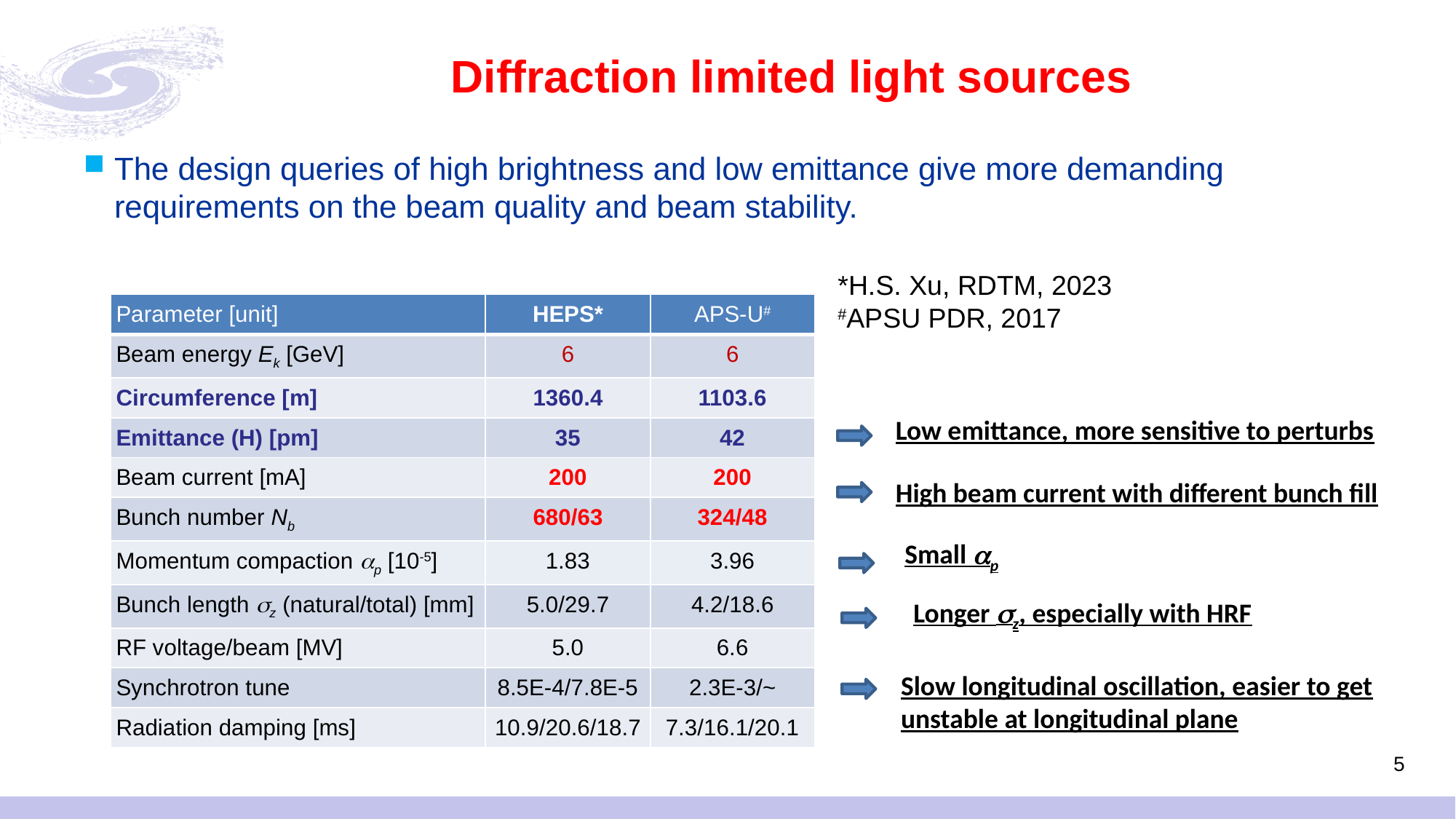

# Diffraction limited light sources
The design queries of high brightness and low emittance give more demanding requirements on the beam quality and beam stability.
*H.S. Xu, RDTM, 2023
#APSU PDR, 2017
| Parameter [unit] | HEPS\* | APS-U# |
| --- | --- | --- |
| Beam energy Ek [GeV] | 6 | 6 |
| Circumference [m] | 1360.4 | 1103.6 |
| Emittance (H) [pm] | 35 | 42 |
| Beam current [mA] | 200 | 200 |
| Bunch number Nb | 680/63 | 324/48 |
| Momentum compaction αp [10-5] | 1.83 | 3.96 |
| Bunch length σz (natural/total) [mm] | 5.0/29.7 | 4.2/18.6 |
| RF voltage/beam [MV] | 5.0 | 6.6 |
| Synchrotron tune | 8.5E-4/7.8E-5 | 2.3E-3/~ |
| Radiation damping [ms] | 10.9/20.6/18.7 | 7.3/16.1/20.1 |
Low emittance, more sensitive to perturbs

High beam current with different bunch fill

Small αp

Longer σz, especially with HRF

Slow longitudinal oscillation, easier to get unstable at longitudinal plane